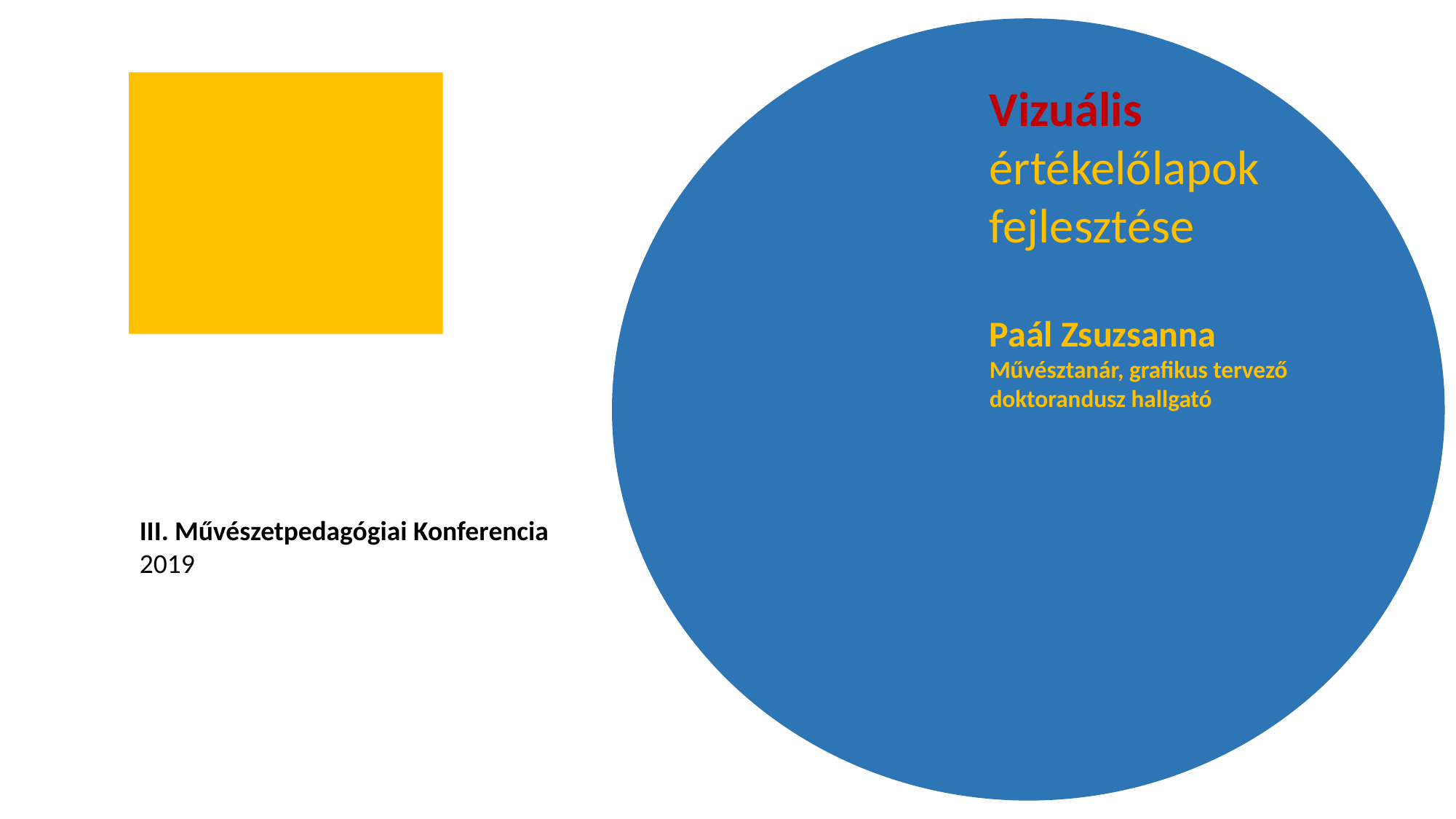

Vizuális
értékelőlapok fejlesztése

Paál Zsuzsanna
Művésztanár, grafikus tervező
doktorandusz hallgató

III. Művészetpedagógiai Konferencia
2019
Együttműködés
az értékelésben